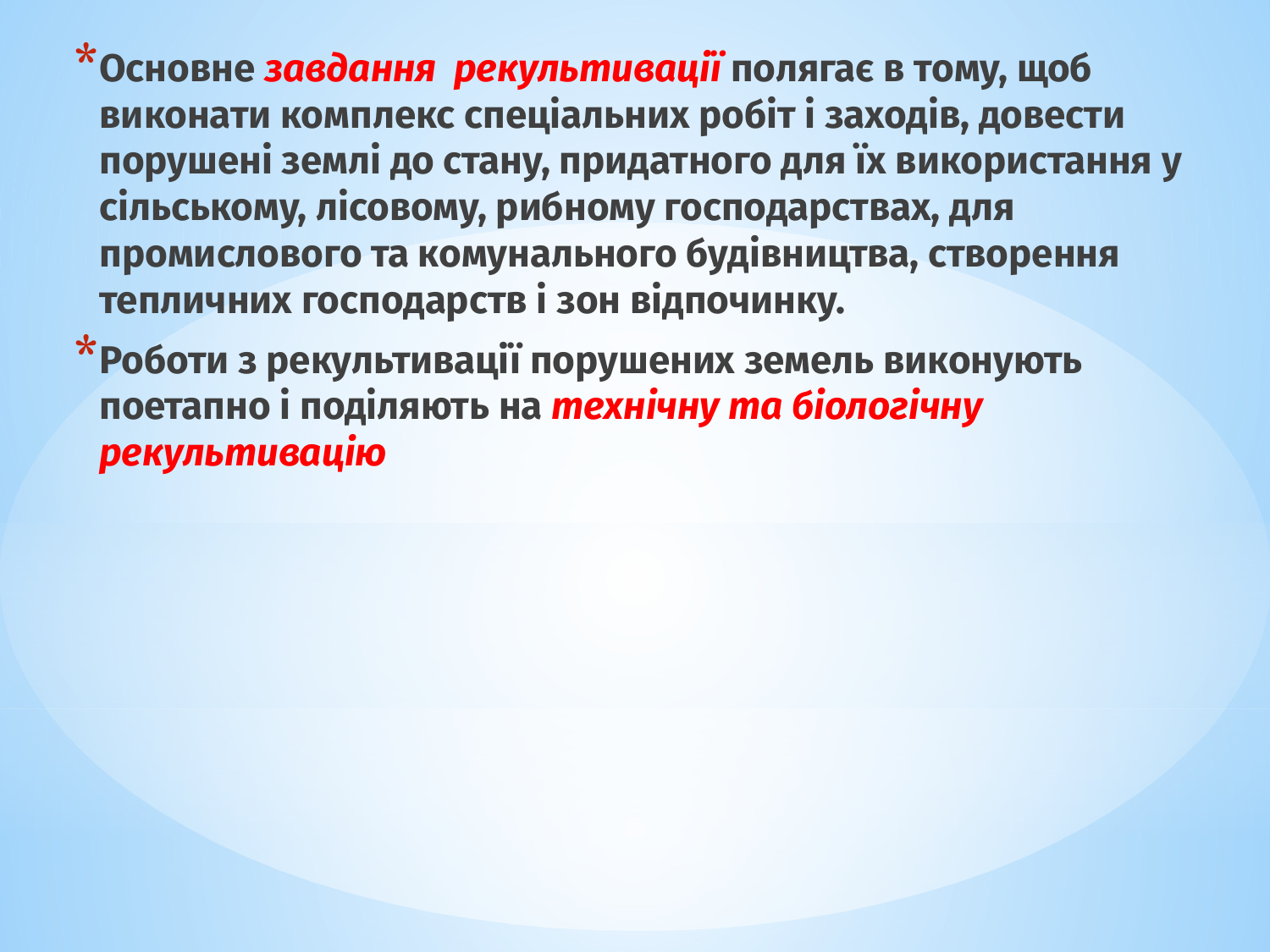

Основне завдання  рекультивації полягає в тому, щоб виконати комплекс спеціальних робіт і заходів, довести порушені землі до стану, придатного для їх використання у сільському, лісовому, рибному господарствах, для  промислового та комунального будівництва, створення тепличних господарств і зон відпочинку.
Роботи з рекультивації порушених земель виконують поетапно і поділяють на технічну та біологічну рекультивацію